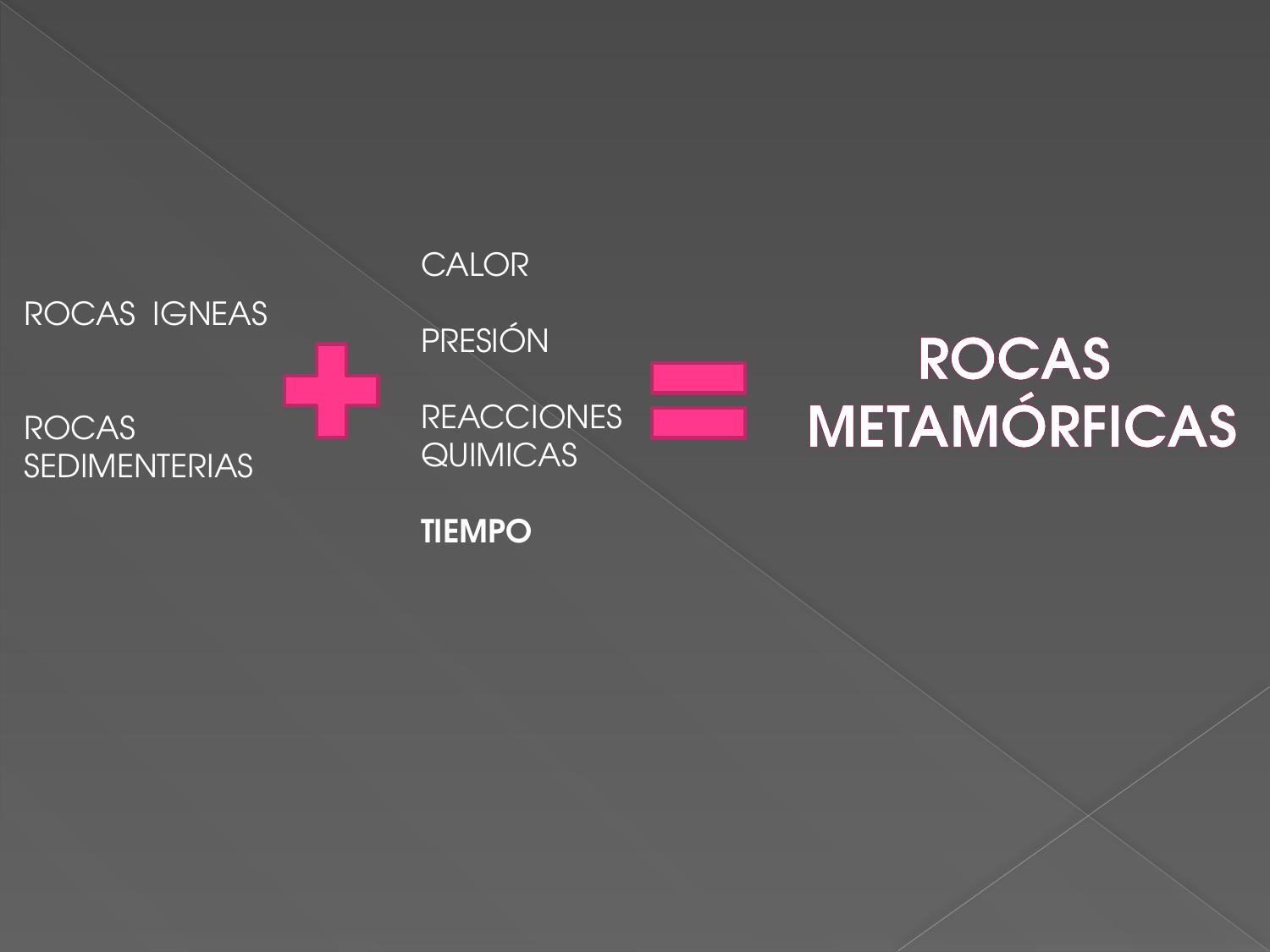

CALOR

PRESIÓN

REACCIONES
QUIMICAS

TIEMPO
ROCAS  IGNEAS

ROCAS
SEDIMENTERIAS
ROCAS
 METAMÓRFICAS